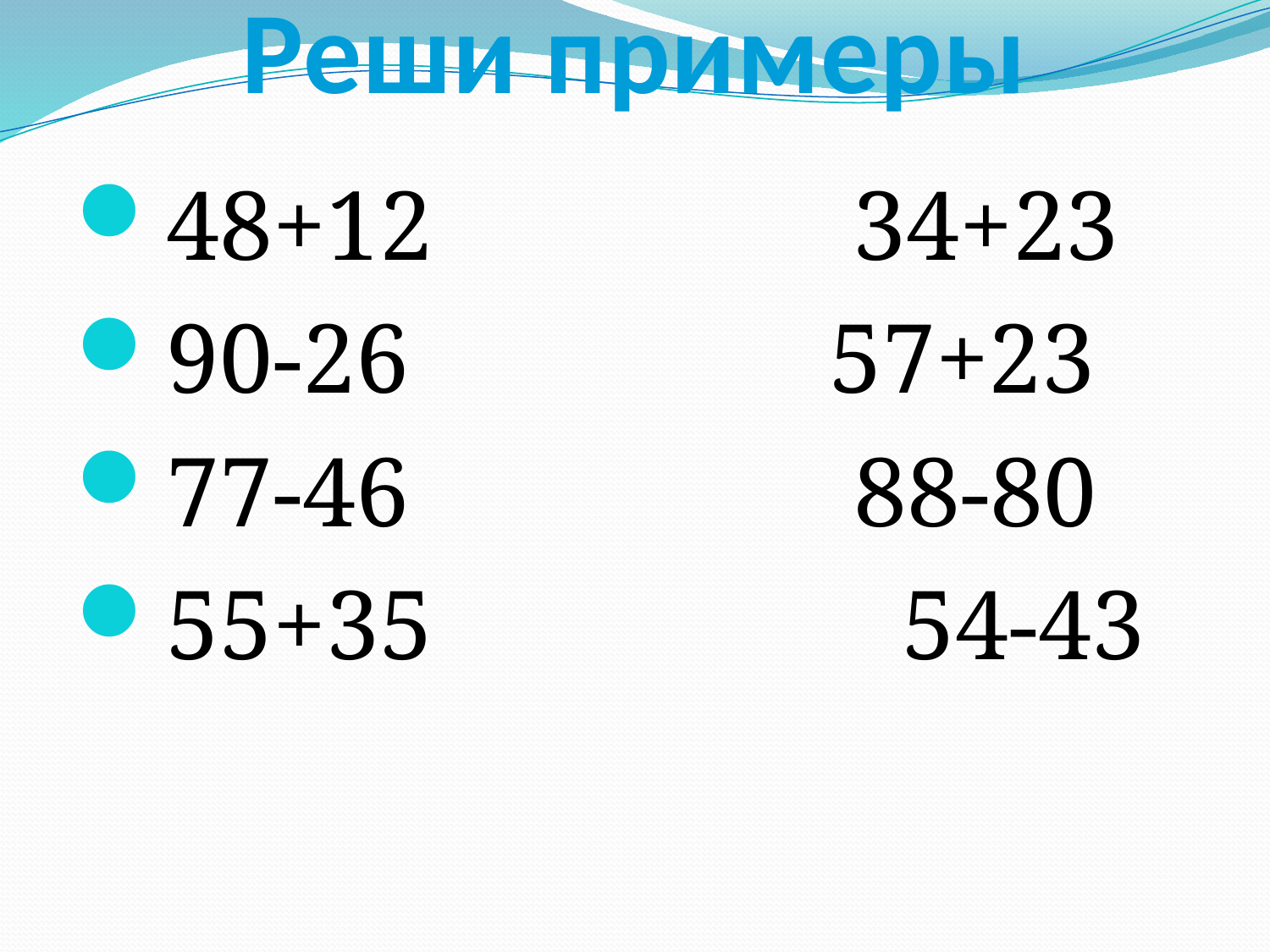

48+12                 34+23
90-26                 57+23
77-46                  88-80
55+35                   54-43

# Реши примеры